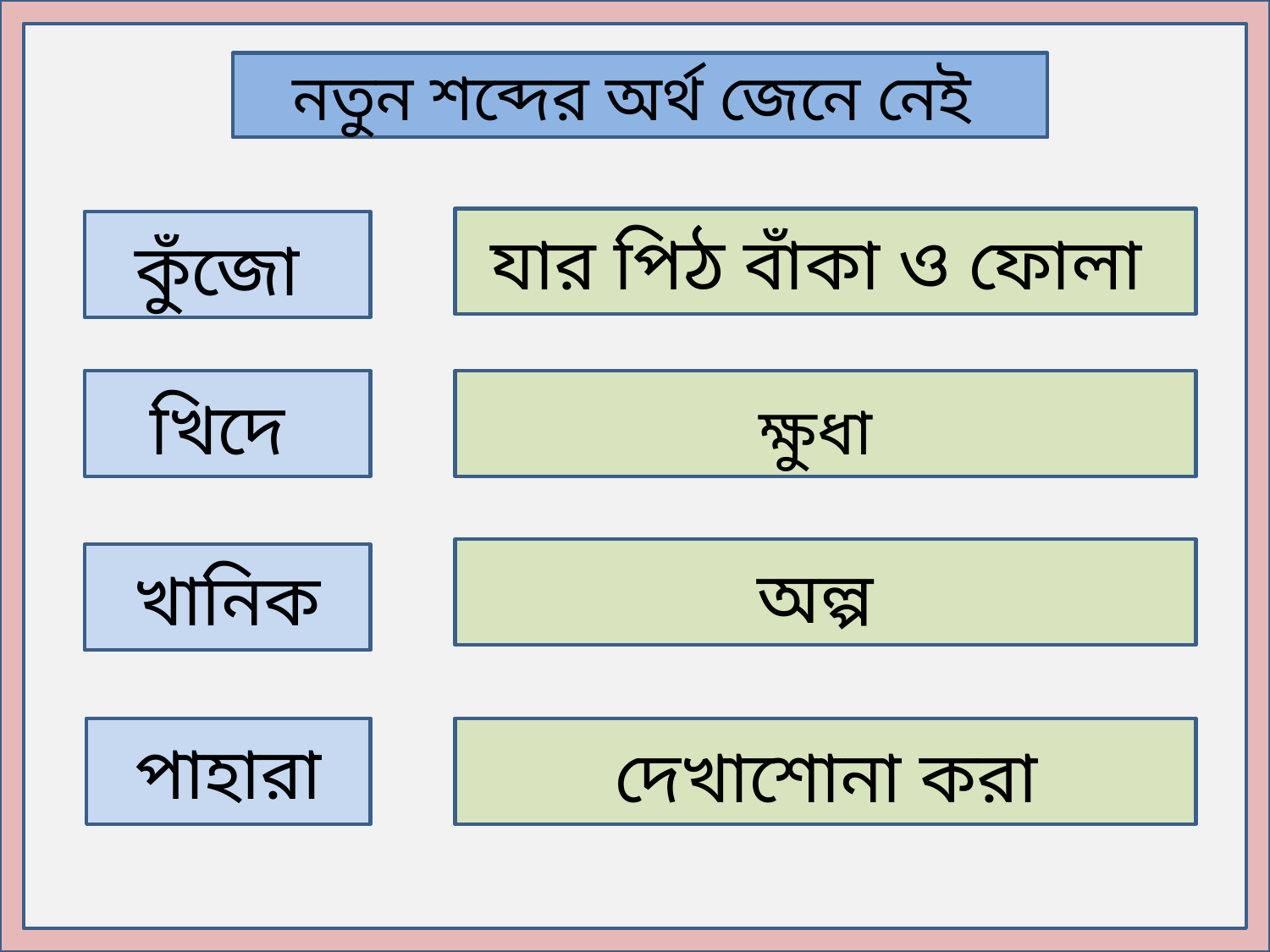

নতুন শব্দের অর্থ জেনে নেই
যার পিঠ বাঁকা ও ফোলা
কুঁজো
খিদে
ক্ষুধা
অল্প
  খানিক
 পাহারা
 দেখাশোনা করা